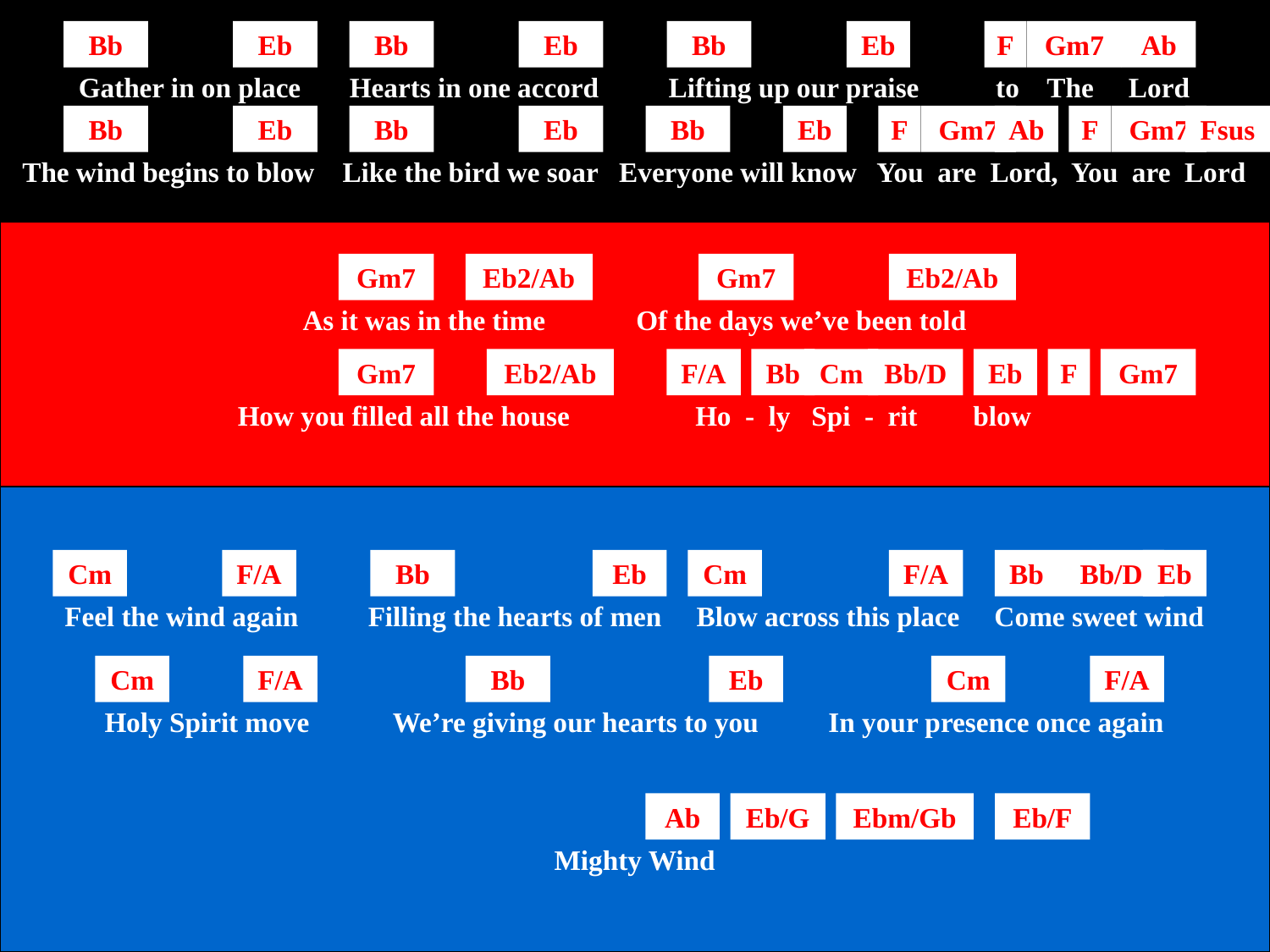

Bb
Eb
Bb
Eb
Bb
Eb
F
Gm7
Ab
Gather in on place       Hearts in one accord          Lifting up our praise           to    The     Lord
Bb
Eb
Bb
Eb
Bb
Eb
F
Gm7
Ab
F
Gm7
Fsus
The wind begins to blow    Like the bird we soar   Everyone will know   You  are  Lord,  You  are  Lord

Gm7
Eb2/Ab
Gm7
Eb2/Ab
As it was in the time             Of the days we’ve been told
Gm7
Eb2/Ab
F/A
Bb
Cm
Bb/D
Eb
F
Gm7
How you filled all the house                  Ho  -  ly   Spi  -  rit        blow

Cm
F/A
Bb
Eb
Cm
F/A
Bb
Bb/D
Eb
Feel the wind again          Filling the hearts of men     Blow across this place     Come sweet wind
Cm
F/A
Bb
Eb
Cm
F/A
Holy Spirit move            We’re giving our hearts to you          In your presence once again
Ab
Eb/G
Ebm/Gb
Eb/F
Mighty Wind